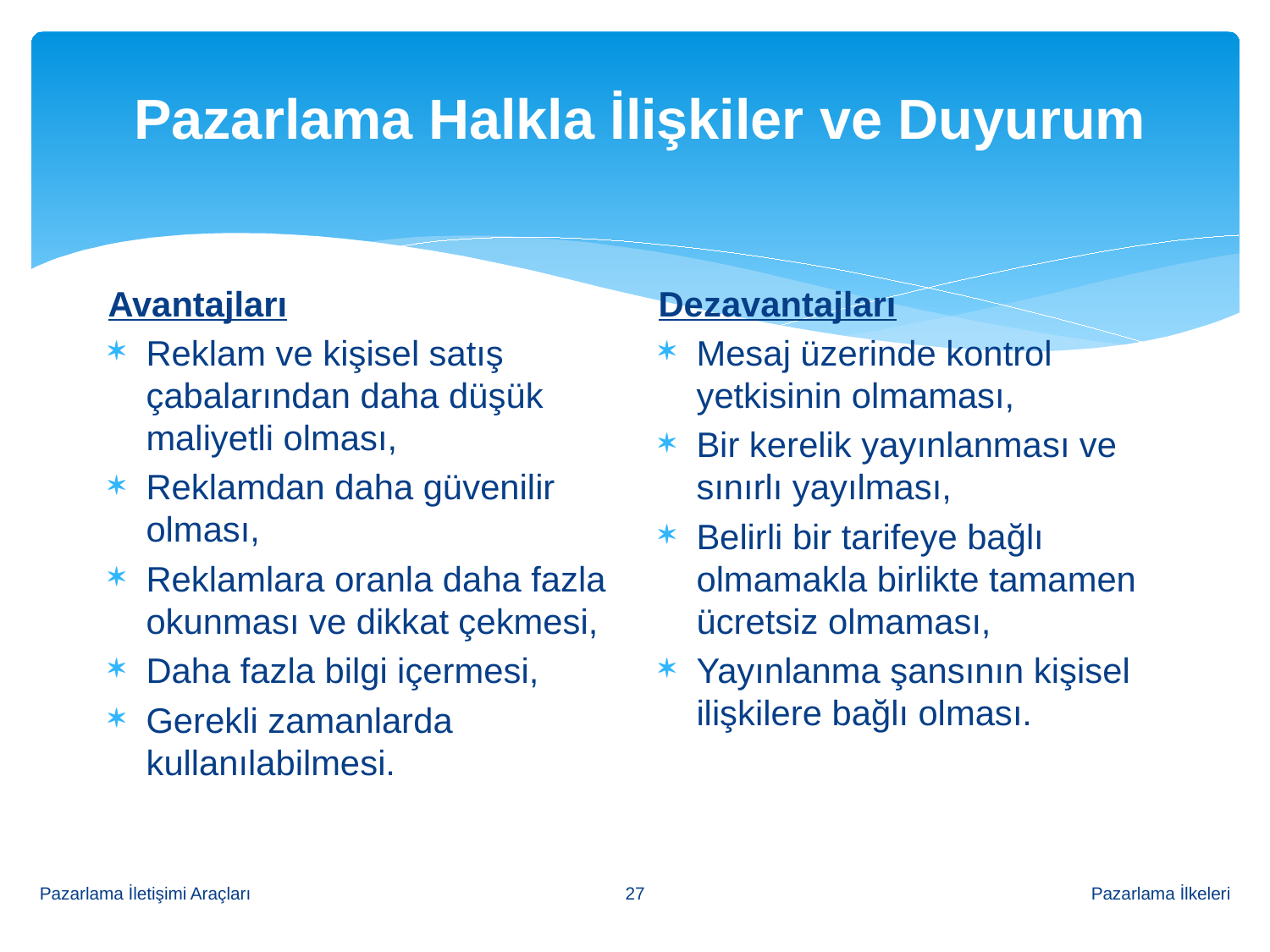

# Pazarlama Halkla İlişkiler ve Duyurum
Avantajları
Reklam ve kişisel satış çabalarından daha düşük maliyetli olması,
Reklamdan daha güvenilir olması,
Reklamlara oranla daha fazla okunması ve dikkat çekmesi,
Daha fazla bilgi içermesi,
Gerekli zamanlarda kullanılabilmesi.
Dezavantajları
Mesaj üzerinde kontrol yetkisinin olmaması,
Bir kerelik yayınlanması ve sınırlı yayılması,
Belirli bir tarifeye bağlı olmamakla birlikte tamamen ücretsiz olmaması,
Yayınlanma şansının kişisel ilişkilere bağlı olması.
27
Pazarlama İletişimi Araçları
Pazarlama İlkeleri